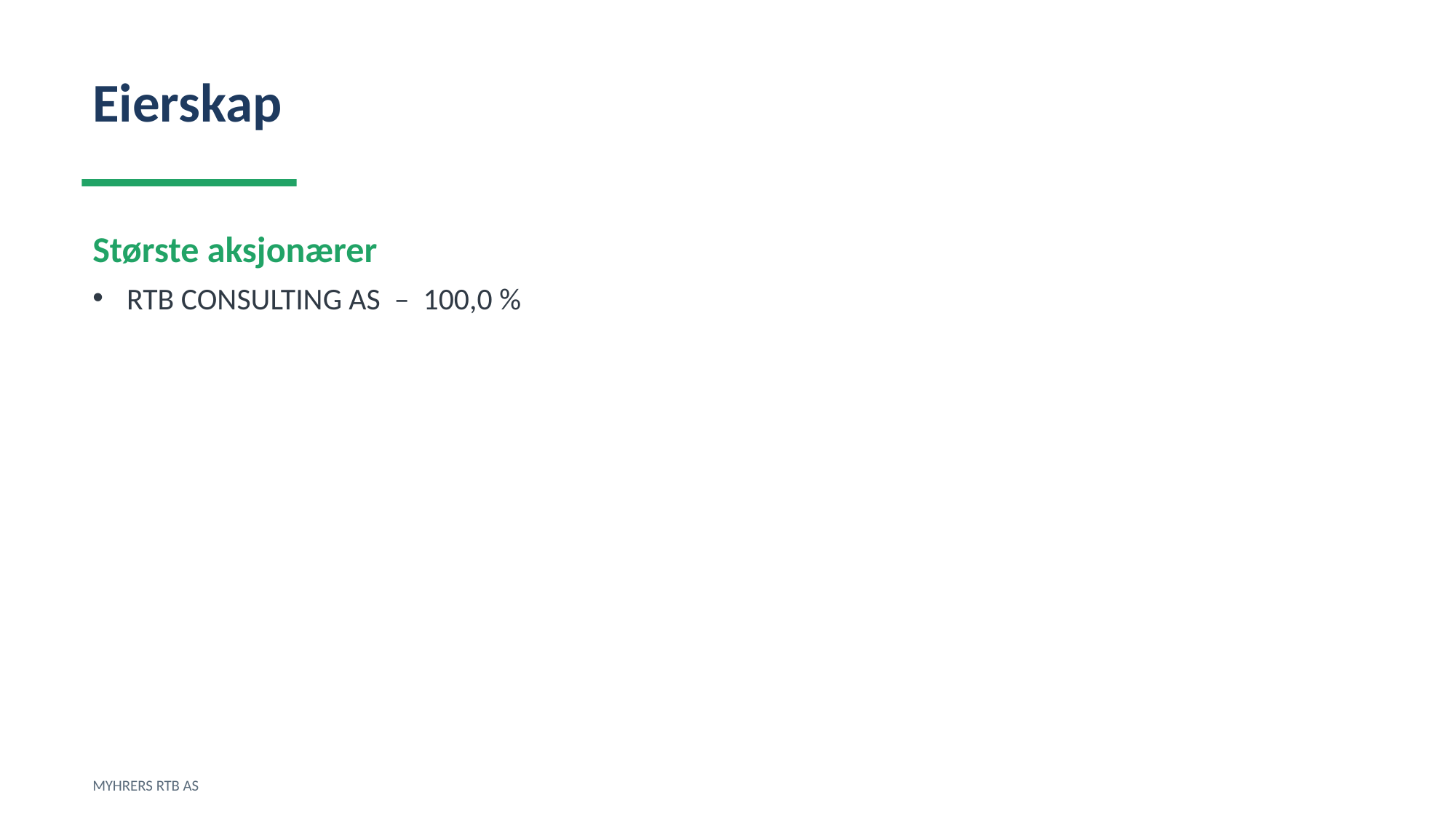

Eierskap

Største aksjonærer
RTB CONSULTING AS  –  100,0 %
MYHRERS RTB AS